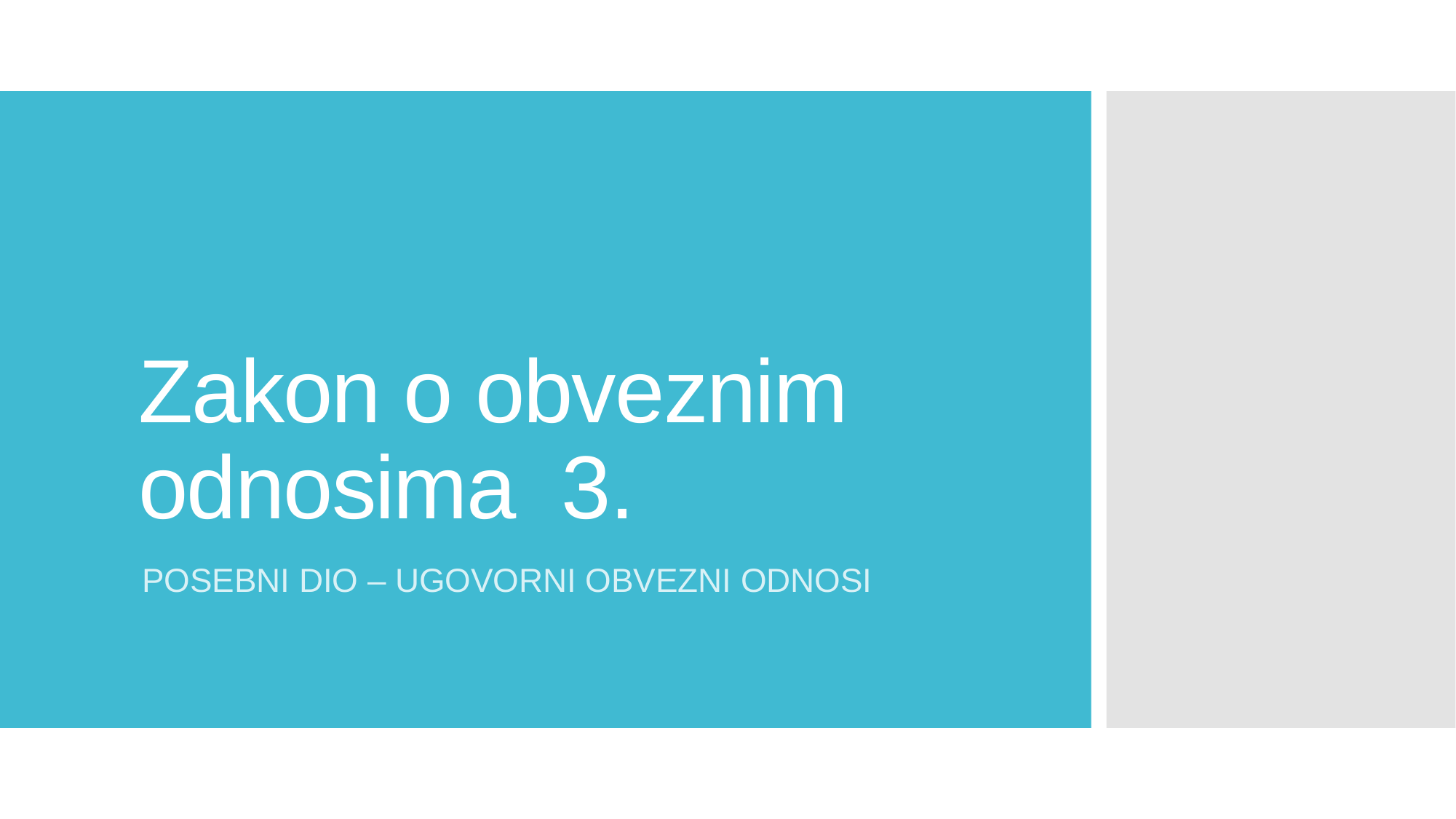

# Zakon o obveznim odnosima  3.
POSEBNI DIO – UGOVORNI OBVEZNI ODNOSI